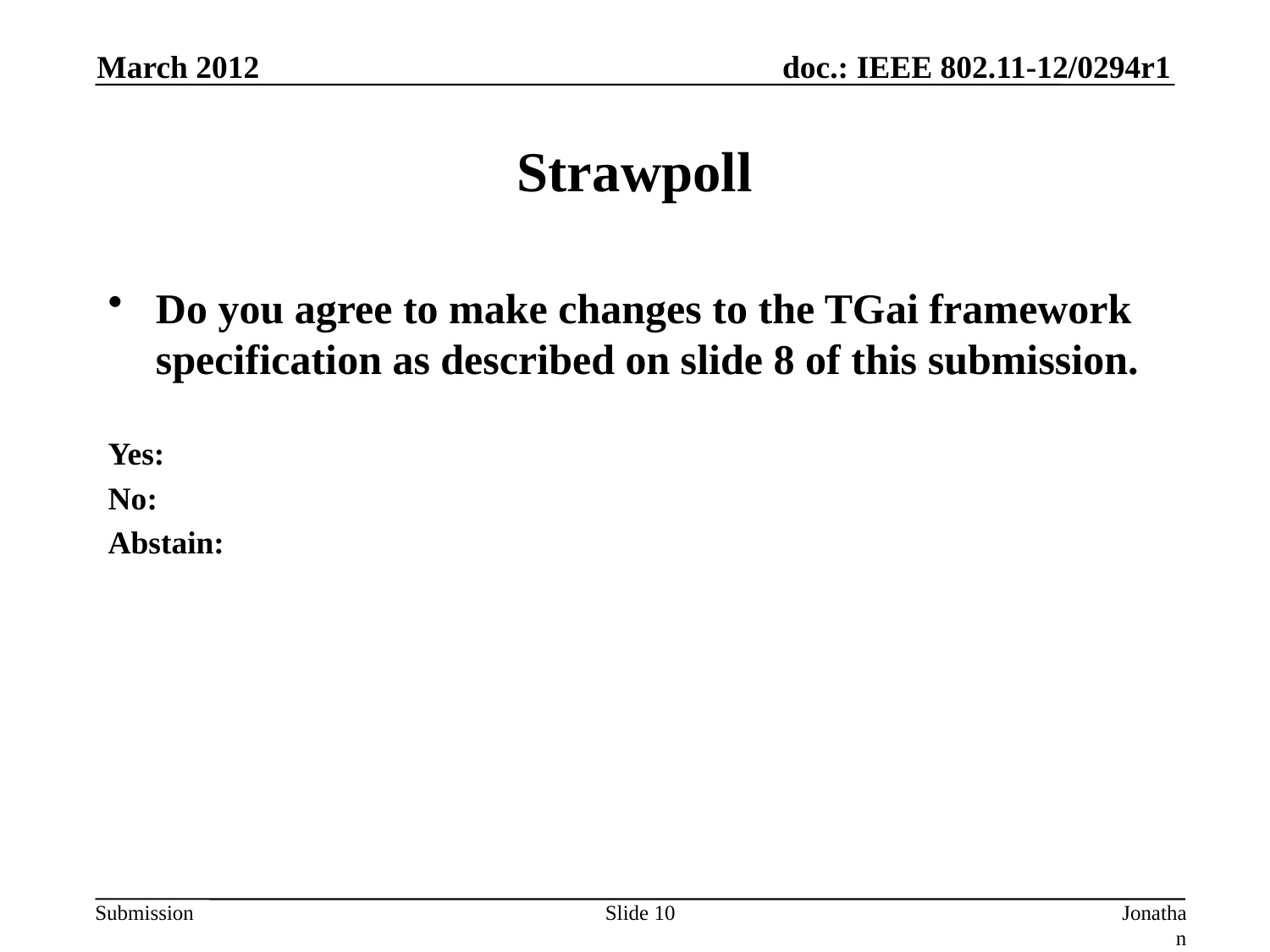

March 2012
# Strawpoll
Do you agree to make changes to the TGai framework specification as described on slide 8 of this submission.

Yes:
No:
Abstain:

Slide 10
Jonathan Segev (Intel)